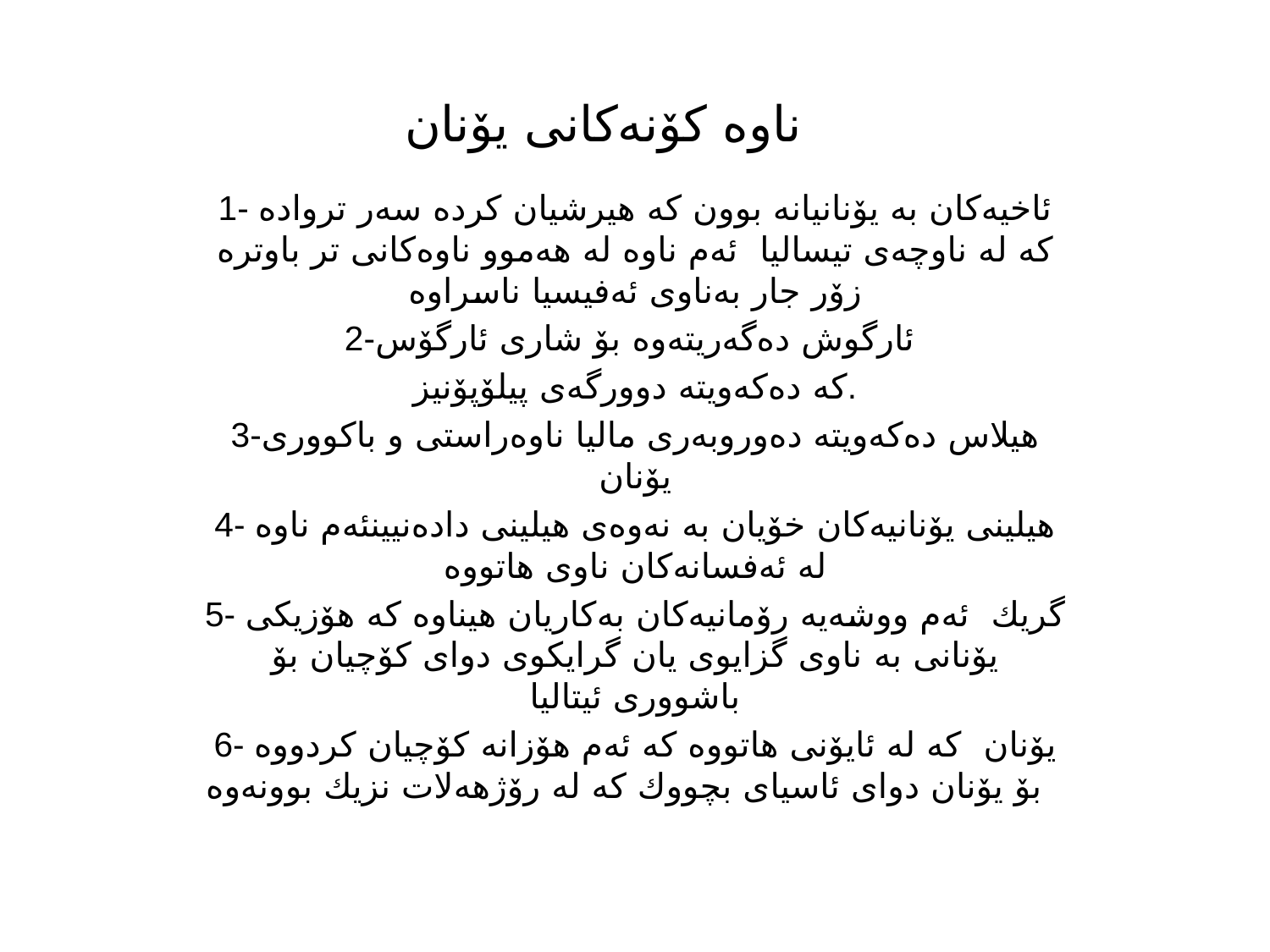

# ناوه‌ كۆنه‌كانی یۆنان
1- ئاخیه‌كان به‌ یۆنانیانه‌ بوون كه‌ هیرشیان كرده‌ سه‌ر ترواده‌ كه‌ له‌ ناوچه‌ی تیسالیا  ئه‌م ناوه‌ له‌ هه‌موو ناوه‌كانی تر باوتره‌ زۆر جار به‌ناوی ئه‌فیسیا ناسراوه‌
2-ئارگوش ده‌گه‌ریته‌وه‌ بۆ شاری ئارگۆس
كه‌ ده‌كه‌ویته‌ دوورگه‌ی پیلۆپۆنیز.
3-هیلاس ده‌كه‌ویته‌ ده‌وروبه‌ری مالیا ناوه‌راستی و باكووری یۆنان
4- هیلینی یۆنانیه‌كان خۆیان به‌ نه‌وه‌ی هیلینی داده‌نیینئه‌م ناوه‌ له‌ ئه‌فسانه‌كان ناوی هاتووه‌
5- گریك  ئه‌م ووشه‌یه‌ رۆمانیه‌كان به‌كاریان هیناوه‌ كه‌ هۆزیكی یۆنانی به‌ ناوی گزایوی یان گرایكوی دوای كۆچیان بۆ باشووری ئیتالیا
6- یۆنان  كه‌ له‌ ئایۆنی هاتووه كه‌ ئه‌م هۆزانه‌ كۆچیان كردووه‌ بۆ یۆنان دوای ئاسیای بچووك كه‌ له‌ رۆژهه‌لات نزیك بوونه‌وه‌ ‌